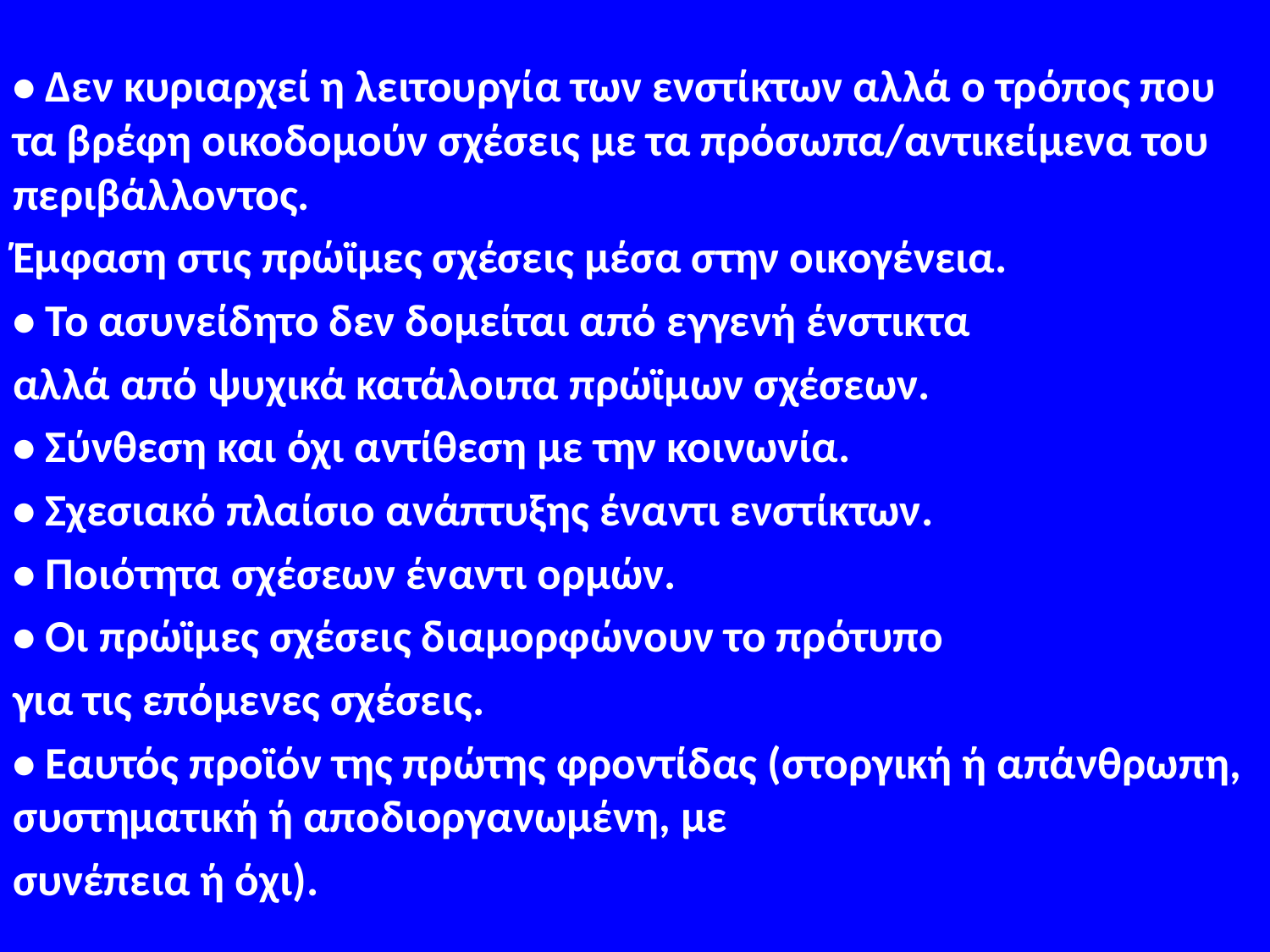

#
• Δεν κυριαρχεί η λειτουργία των ενστίκτων αλλά ο τρόπος που τα βρέφη οικοδομούν σχέσεις με τα πρόσωπα/αντικείμενα του περιβάλλοντος.
Έμφαση στις πρώϊμες σχέσεις μέσα στην οικογένεια.
• Το ασυνείδητο δεν δομείται από εγγενή ένστικτα
αλλά από ψυχικά κατάλοιπα πρώϊμων σχέσεων.
• Σύνθεση και όχι αντίθεση με την κοινωνία.
• Σχεσιακό πλαίσιο ανάπτυξης έναντι ενστίκτων.
• Ποιότητα σχέσεων έναντι ορμών.
• Οι πρώϊμες σχέσεις διαμορφώνουν το πρότυπο
για τις επόμενες σχέσεις.
• Εαυτός προϊόν της πρώτης φροντίδας (στοργική ή απάνθρωπη, συστηματική ή αποδιοργανωμένη, με
συνέπεια ή όχι).